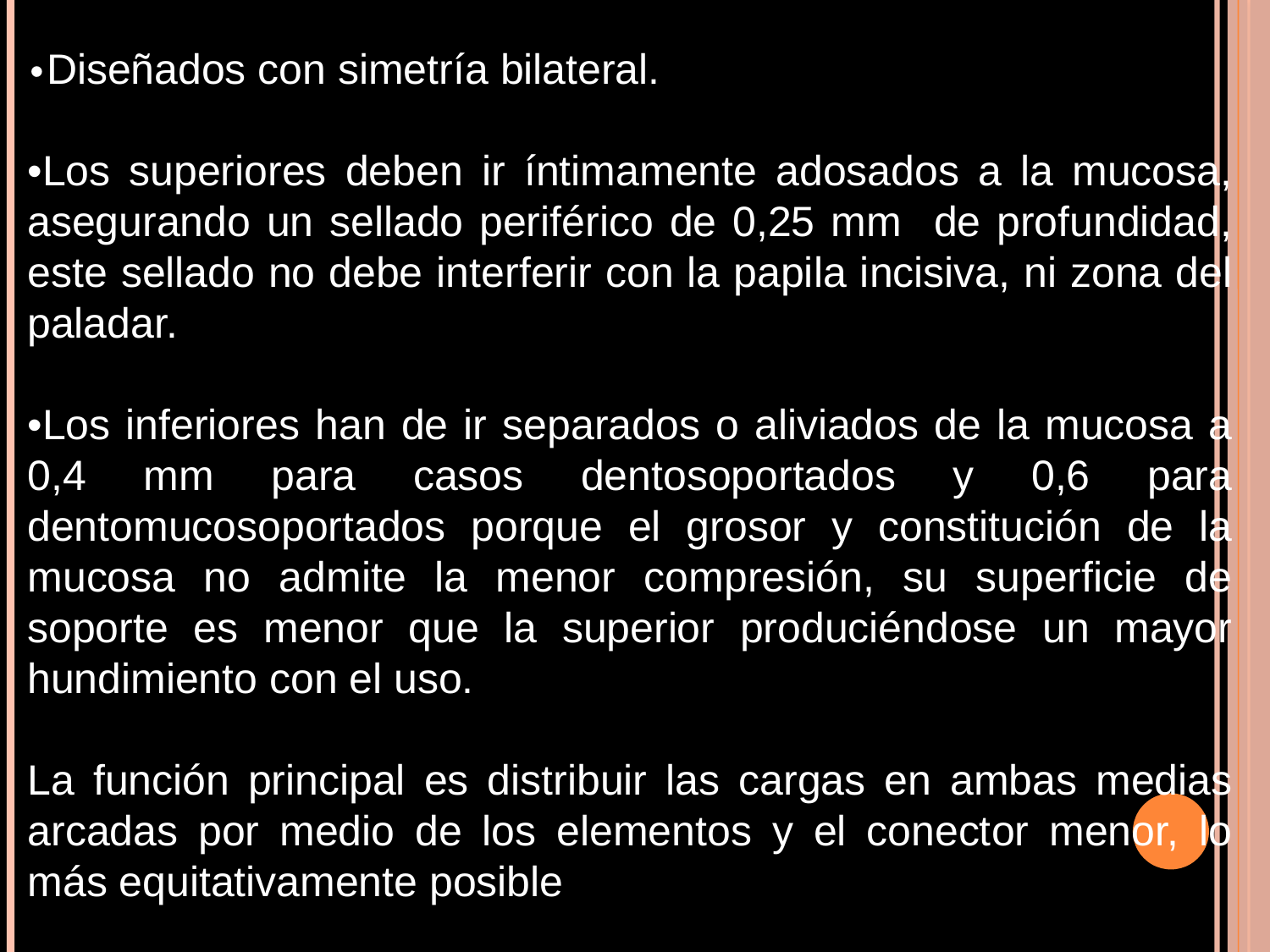

•Diseñados con simetría bilateral.

•Los superiores deben ir íntimamente adosados a la mucosa, asegurando un sellado periférico de 0,25 mm  de profundidad, este sellado no debe interferir con la papila incisiva, ni zona del paladar.

•Los inferiores han de ir separados o aliviados de la mucosa a 0,4 mm para casos dentosoportados y 0,6 para dentomucosoportados porque el grosor y constitución de la mucosa no admite la menor compresión, su superficie de soporte es menor que la superior produciéndose un mayor hundimiento con el uso.

La función principal es distribuir las cargas en ambas medias arcadas por medio de los elementos y el conector menor, lo más equitativamente posible.